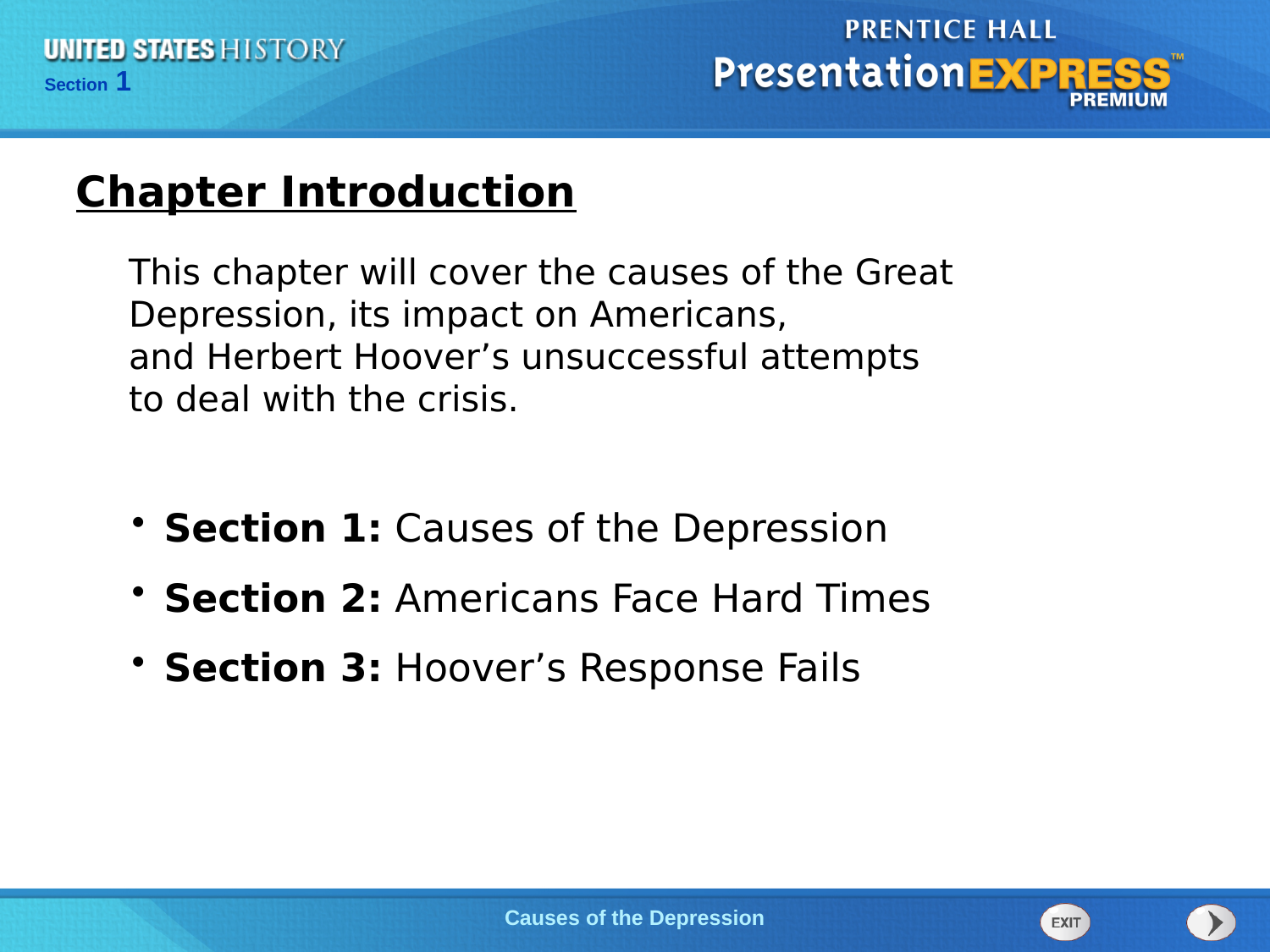

Chapter Introduction
This chapter will cover the causes of the Great Depression, its impact on Americans,
and Herbert Hoover’s unsuccessful attempts
to deal with the crisis.
Section 1: Causes of the Depression
Section 2: Americans Face Hard Times
Section 3: Hoover’s Response Fails